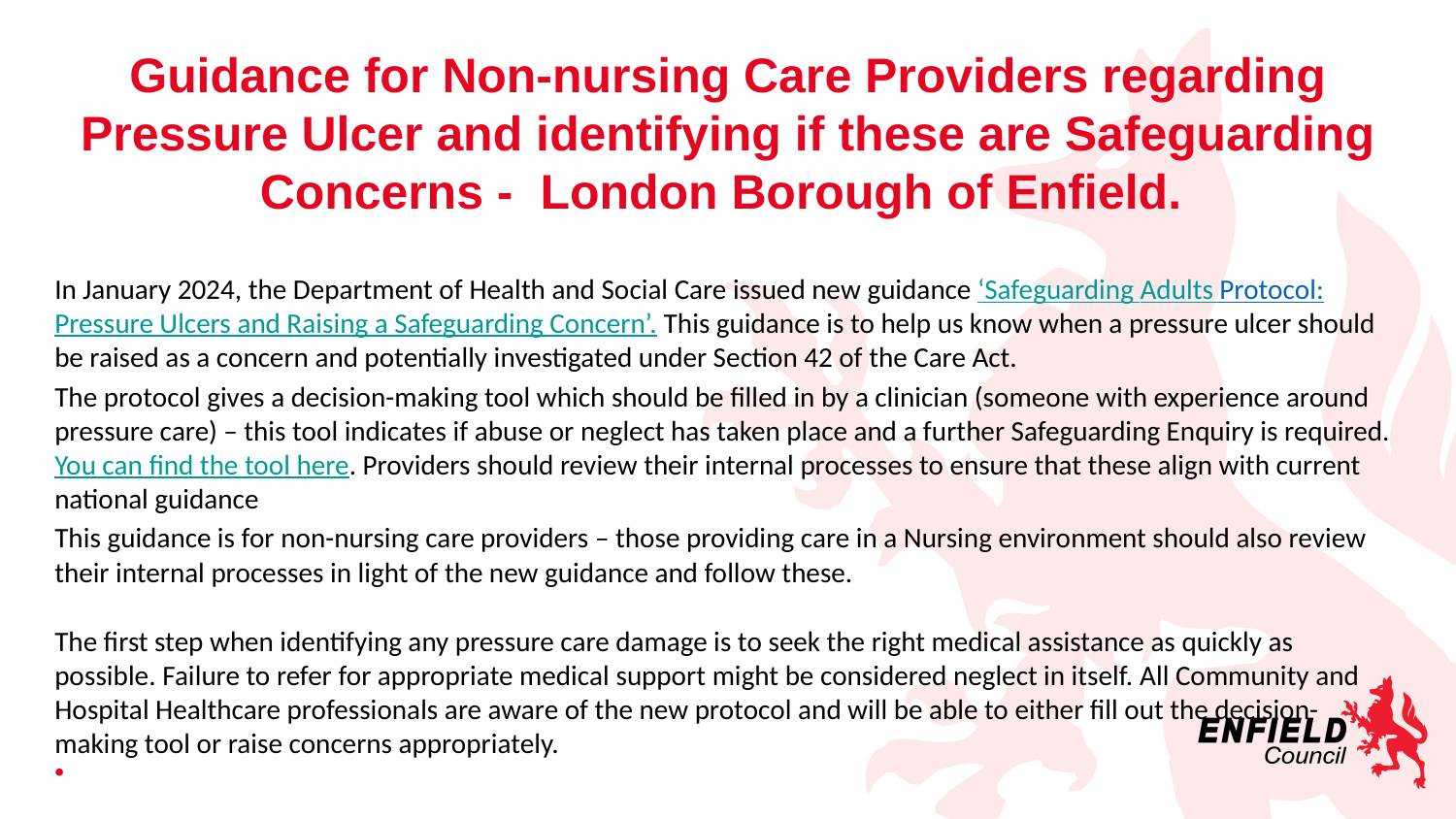

# Guidance for Non-nursing Care Providers regarding Pressure Ulcer and identifying if these are Safeguarding Concerns -  London Borough of Enfield.
In January 2024, the Department of Health and Social Care issued new guidance ‘Safeguarding Adults Protocol: Pressure Ulcers and Raising a Safeguarding Concern’. This guidance is to help us know when a pressure ulcer should be raised as a concern and potentially investigated under Section 42 of the Care Act.
The protocol gives a decision-making tool which should be filled in by a clinician (someone with experience around pressure care) – this tool indicates if abuse or neglect has taken place and a further Safeguarding Enquiry is required. You can find the tool here. Providers should review their internal processes to ensure that these align with current national guidance
This guidance is for non-nursing care providers – those providing care in a Nursing environment should also review their internal processes in light of the new guidance and follow these.

The first step when identifying any pressure care damage is to seek the right medical assistance as quickly as possible. Failure to refer for appropriate medical support might be considered neglect in itself. All Community and Hospital Healthcare professionals are aware of the new protocol and will be able to either fill out the decision- making tool or raise concerns appropriately.